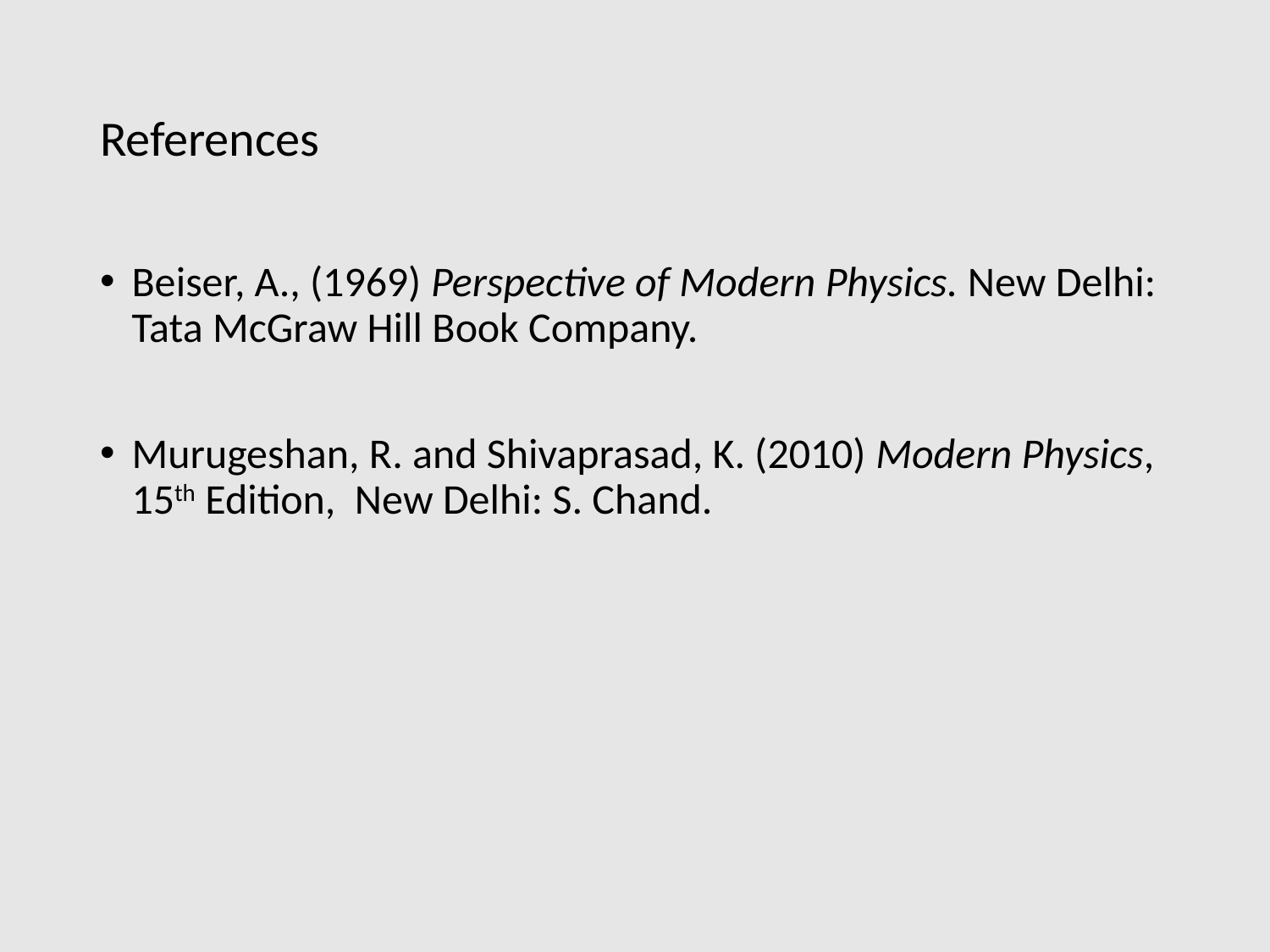

# References
Beiser, A., (1969) Perspective of Modern Physics. New Delhi: Tata McGraw Hill Book Company.

Murugeshan, R. and Shivaprasad, K. (2010) Modern Physics,  15th Edition,  New Delhi: S. Chand.